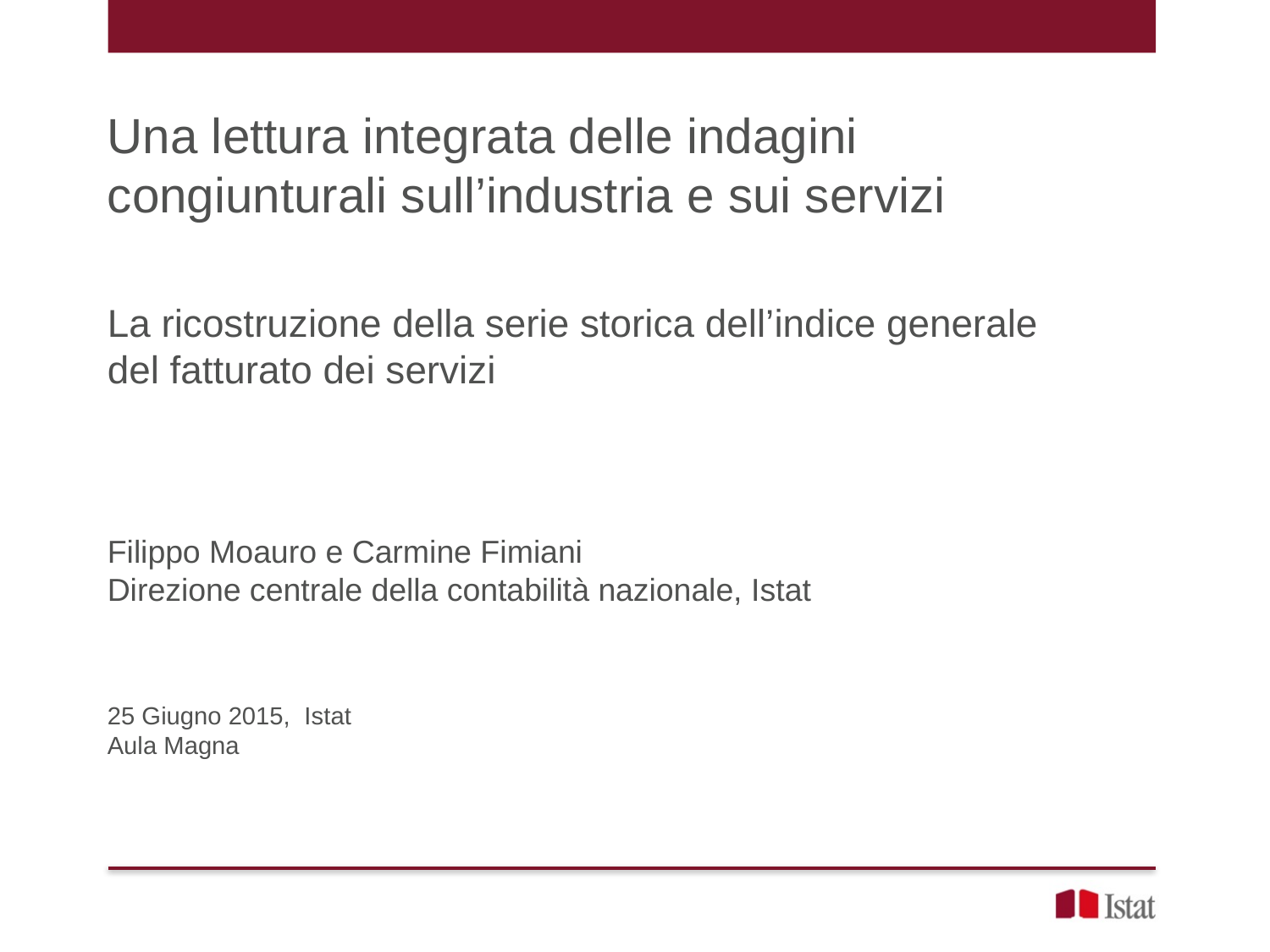

Una lettura integrata delle indagini congiunturali sull’industria e sui servizi

La ricostruzione della serie storica dell’indice generale
del fatturato dei servizi

Filippo Moauro e Carmine Fimiani
Direzione centrale della contabilità nazionale, Istat

25 Giugno 2015,  Istat
Aula Magna